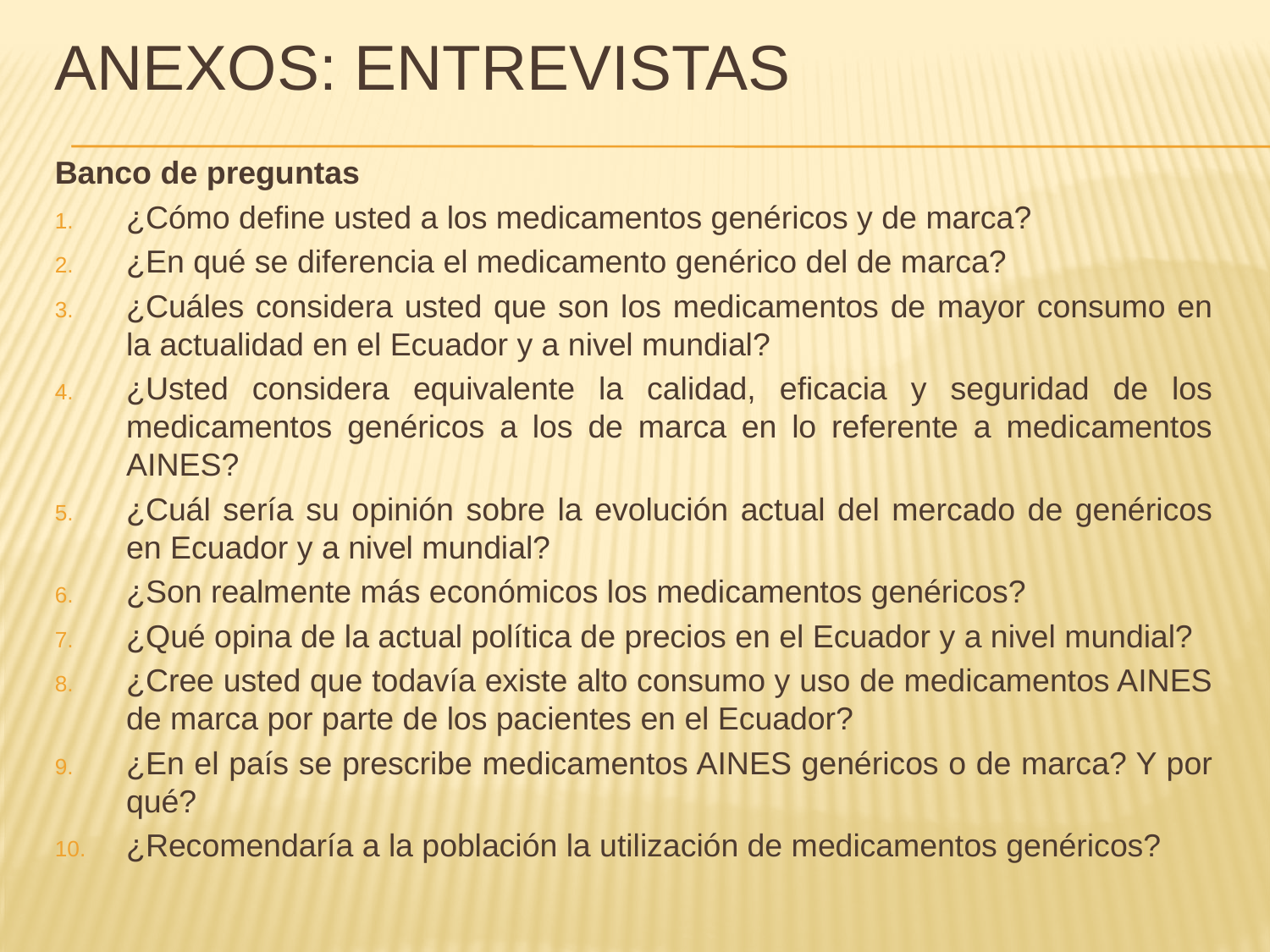

# Anexos: Entrevistas
Banco de preguntas
¿Cómo define usted a los medicamentos genéricos y de marca?
¿En qué se diferencia el medicamento genérico del de marca?
¿Cuáles considera usted que son los medicamentos de mayor consumo en la actualidad en el Ecuador y a nivel mundial?
¿Usted considera equivalente la calidad, eficacia y seguridad de los medicamentos genéricos a los de marca en lo referente a medicamentos AINES?
¿Cuál sería su opinión sobre la evolución actual del mercado de genéricos en Ecuador y a nivel mundial?
¿Son realmente más económicos los medicamentos genéricos?
¿Qué opina de la actual política de precios en el Ecuador y a nivel mundial?
¿Cree usted que todavía existe alto consumo y uso de medicamentos AINES de marca por parte de los pacientes en el Ecuador?
¿En el país se prescribe medicamentos AINES genéricos o de marca? Y por qué?
¿Recomendaría a la población la utilización de medicamentos genéricos?